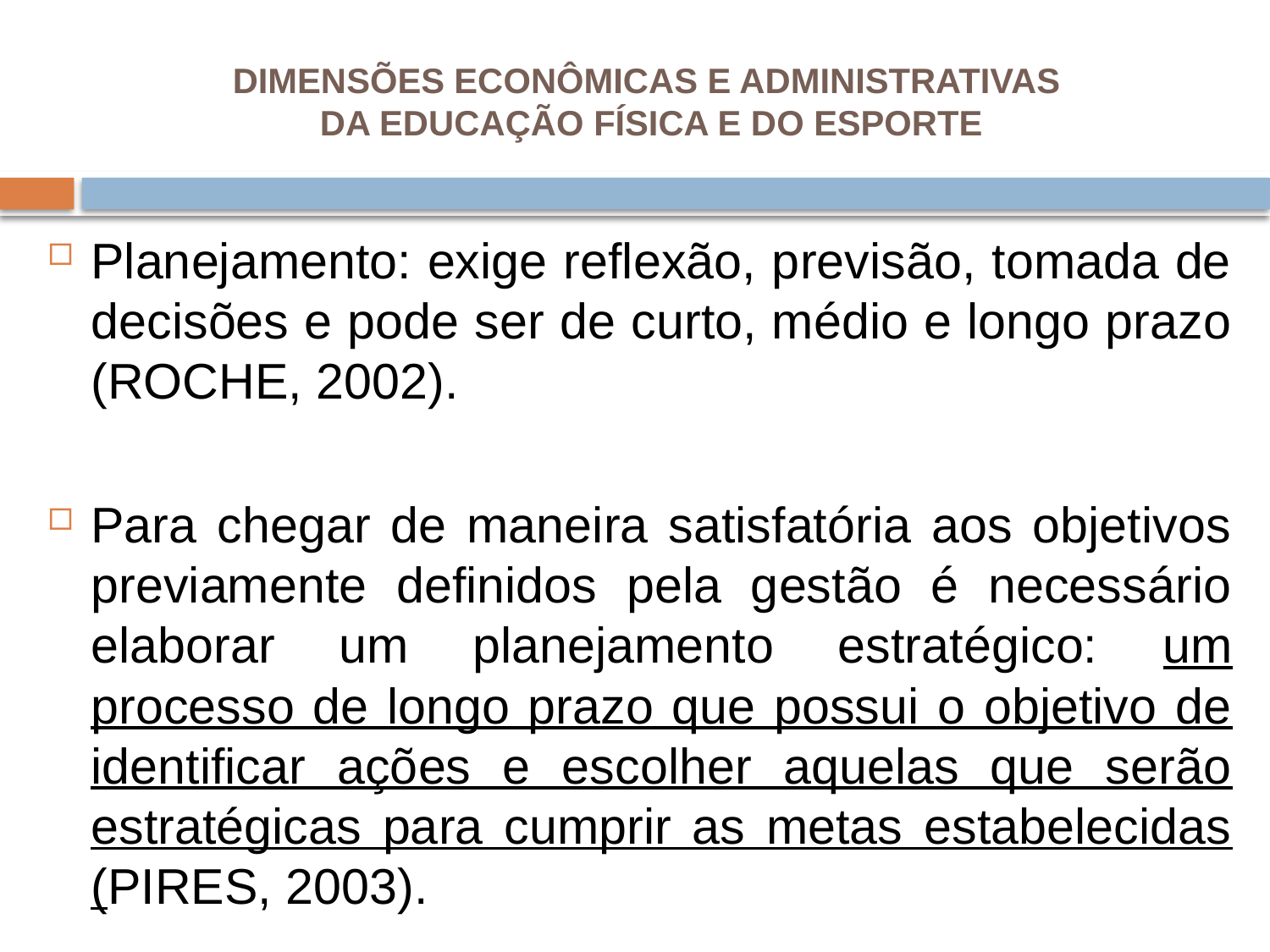

# DIMENSÕES ECONÔMICAS E ADMINISTRATIVAS DA EDUCAÇÃO FÍSICA E DO ESPORTE
Planejamento: exige reflexão, previsão, tomada de decisões e pode ser de curto, médio e longo prazo (ROCHE, 2002).

Para chegar de maneira satisfatória aos objetivos previamente definidos pela gestão é necessário elaborar um planejamento estratégico: um processo de longo prazo que possui o objetivo de identificar ações e escolher aquelas que serão estratégicas para cumprir as metas estabelecidas (PIRES, 2003).